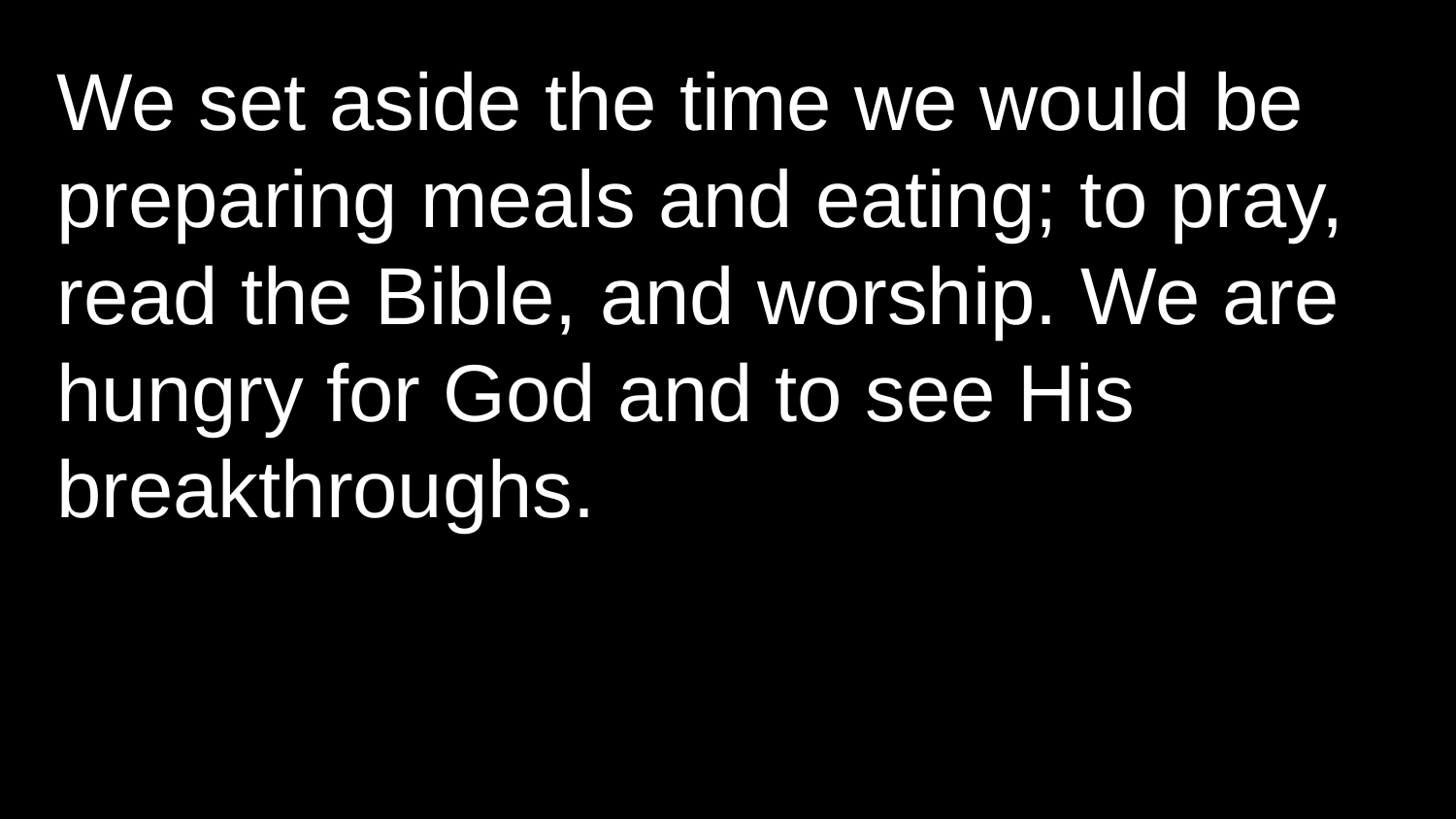

We set aside the time we would be preparing meals and eating; to pray, read the Bible, and worship. We are hungry for God and to see His breakthroughs.